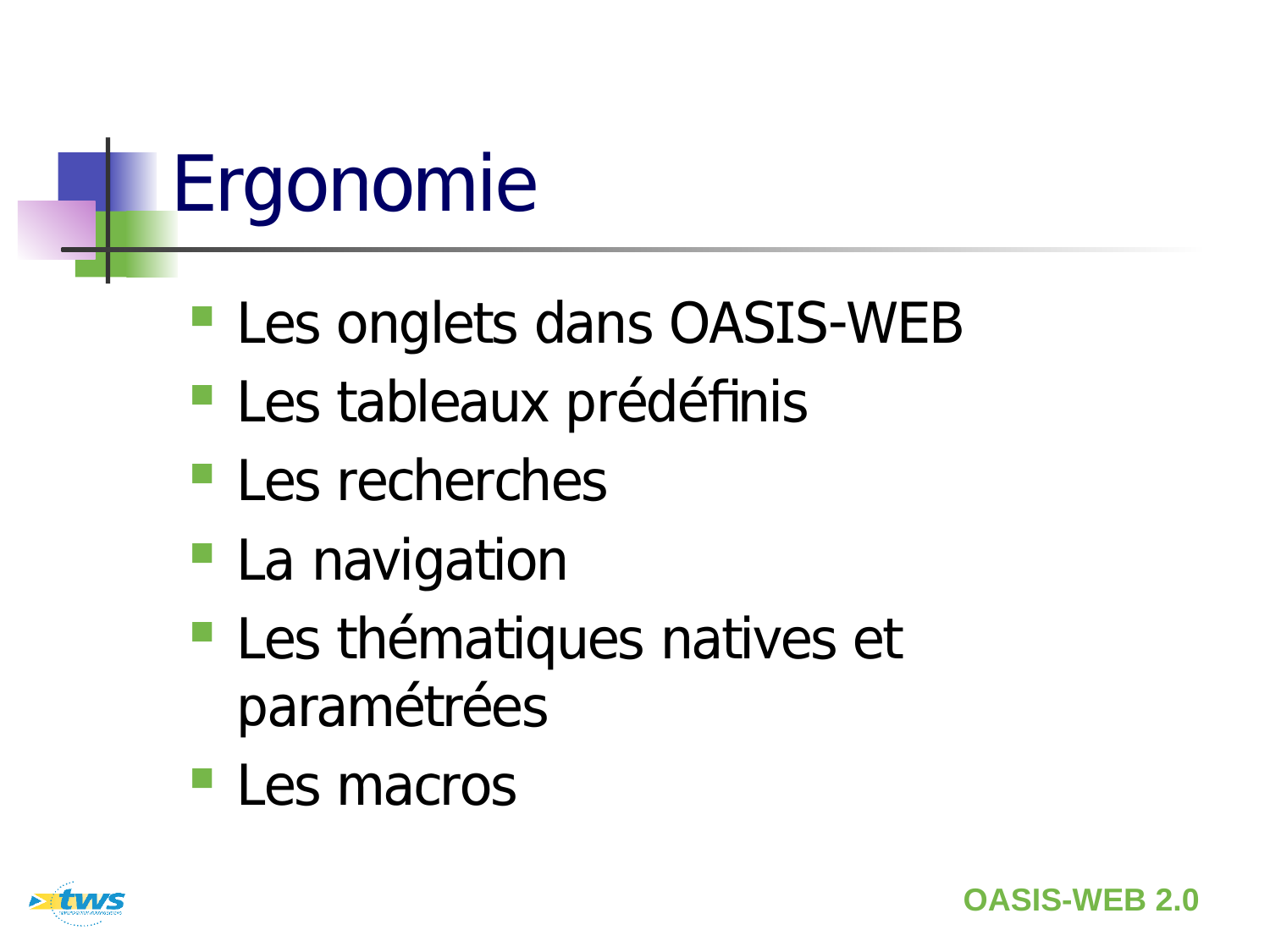

# Ergonomie
Les onglets dans OASIS-WEB
Les tableaux prédéfinis
Les recherches
La navigation
Les thématiques natives et paramétrées
Les macros
OASIS-WEB 2.0